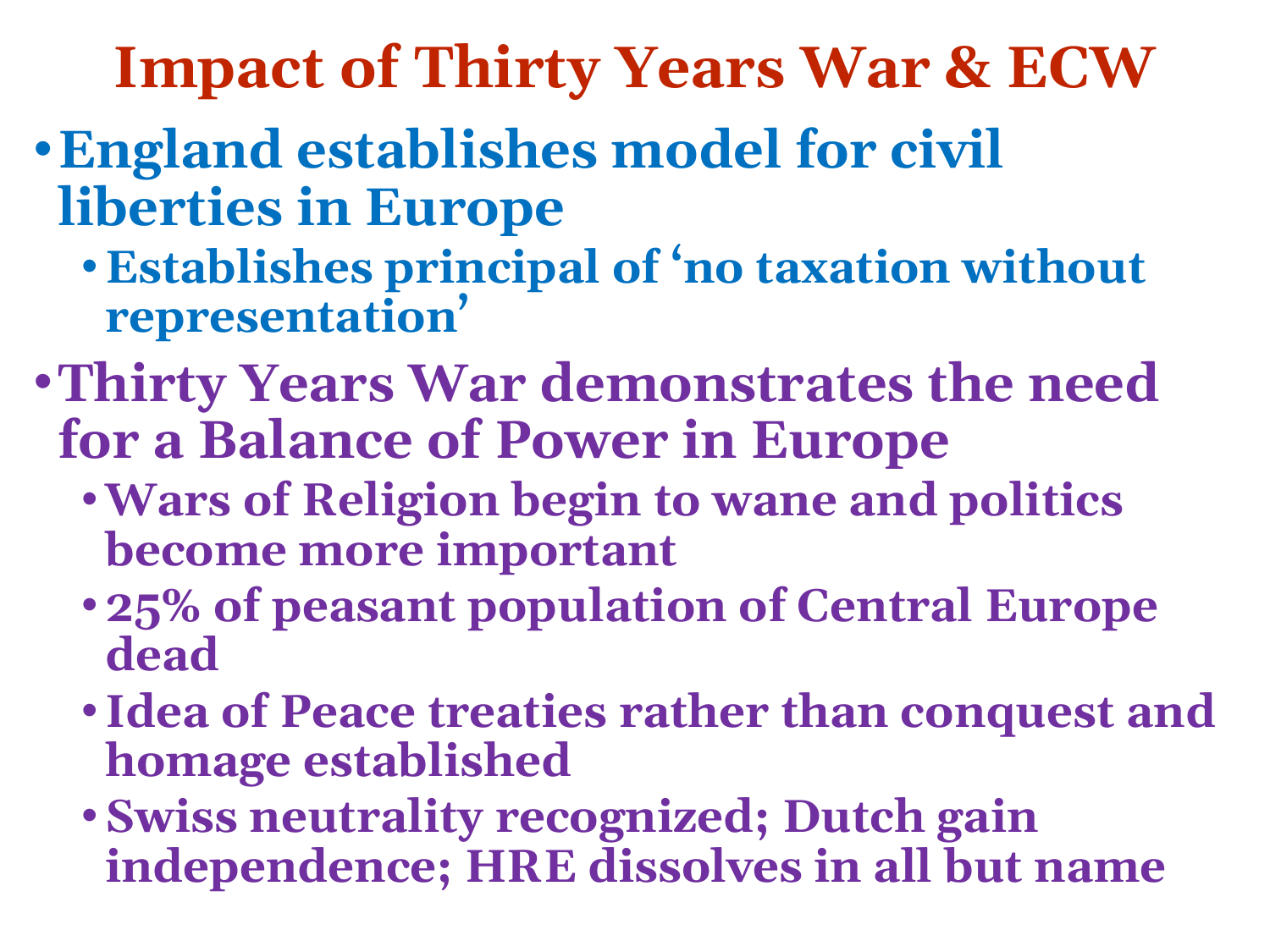

# Impact of Thirty Years War & ECW
England establishes model for civil liberties in Europe
Establishes principal of ‘no taxation without representation’
Thirty Years War demonstrates the need for a Balance of Power in Europe
Wars of Religion begin to wane and politics become more important
25% of peasant population of Central Europe dead
Idea of Peace treaties rather than conquest and homage established
Swiss neutrality recognized; Dutch gain independence; HRE dissolves in all but name